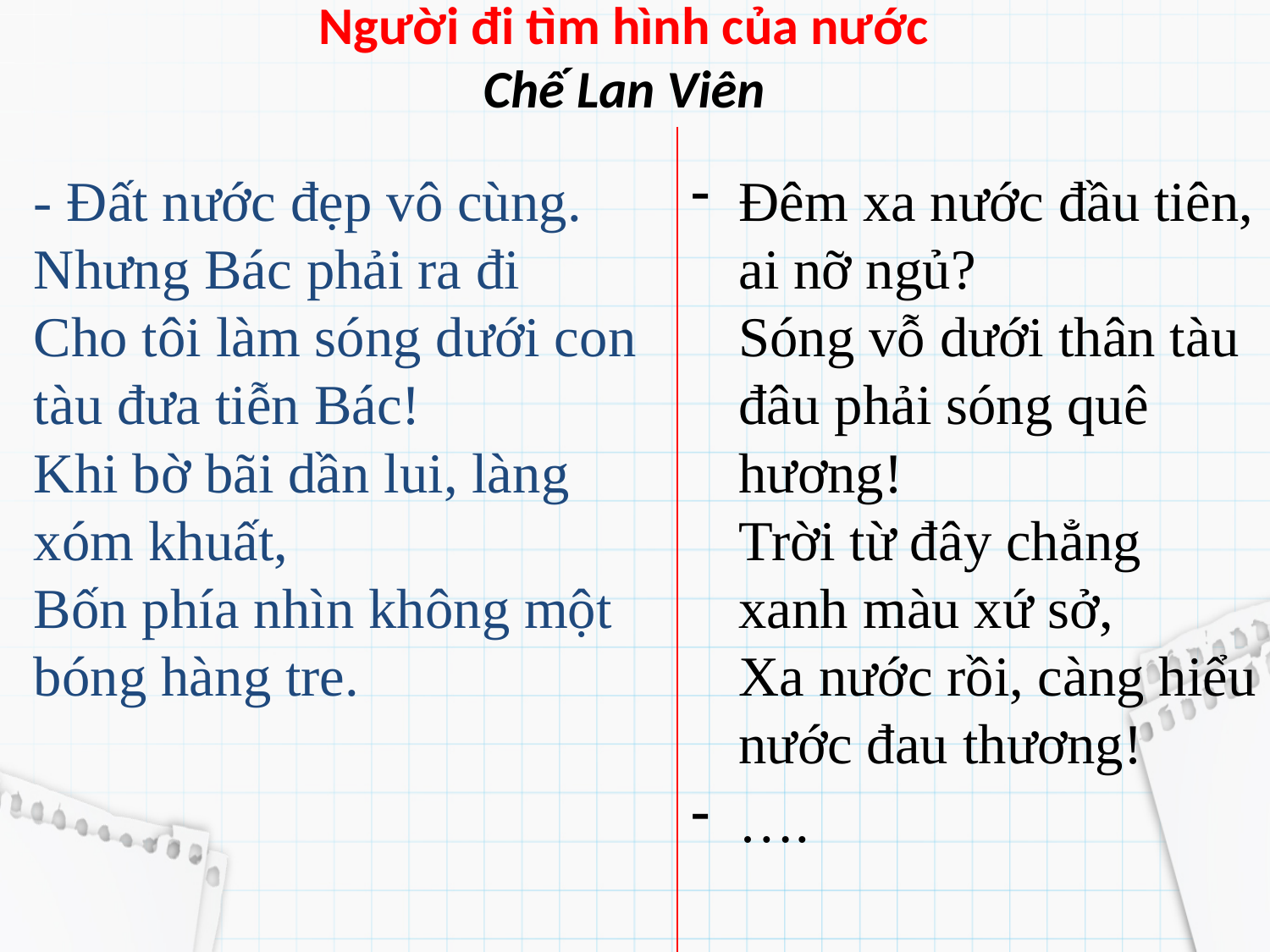

# Người đi tìm hình của nước Chế Lan Viên
- Đất nước đẹp vô cùng. Nhưng Bác phải ra đi
Cho tôi làm sóng dưới con tàu đưa tiễn Bác!
Khi bờ bãi dần lui, làng xóm khuất,
Bốn phía nhìn không một bóng hàng tre.

Đêm xa nước đầu tiên, ai nỡ ngủ?
Sóng vỗ dưới thân tàu đâu phải sóng quê hương!
Trời từ đây chẳng xanh màu xứ sở,
Xa nước rồi, càng hiểu nước đau thương!
….